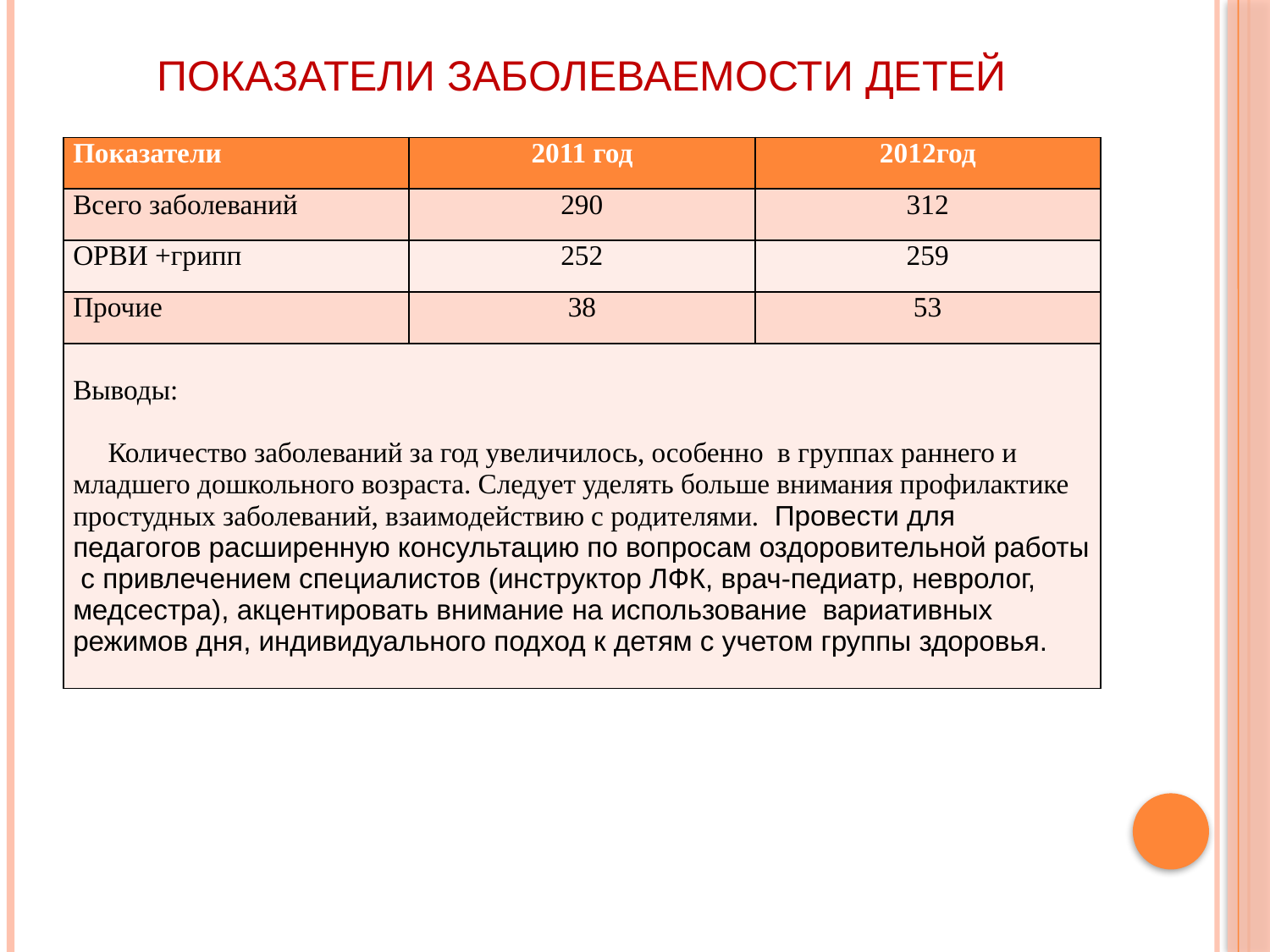

# Показатели заболеваемости детей
| Показатели | 2011 год | 2012год |
| --- | --- | --- |
| Всего заболеваний | 290 | 312 |
| ОРВИ +грипп | 252 | 259 |
| Прочие | 38 | 53 |
| Выводы: Количество заболеваний за год увеличилось, особенно в группах раннего и младшего дошкольного возраста. Следует уделять больше внимания профилактике простудных заболеваний, взаимодействию с родителями. Провести для педагогов расширенную консультацию по вопросам оздоровительной работы с привлечением специалистов (инструктор ЛФК, врач-педиатр, невролог, медсестра), акцентировать внимание на использование вариативных режимов дня, индивидуального подход к детям с учетом группы здоровья. |  |  |